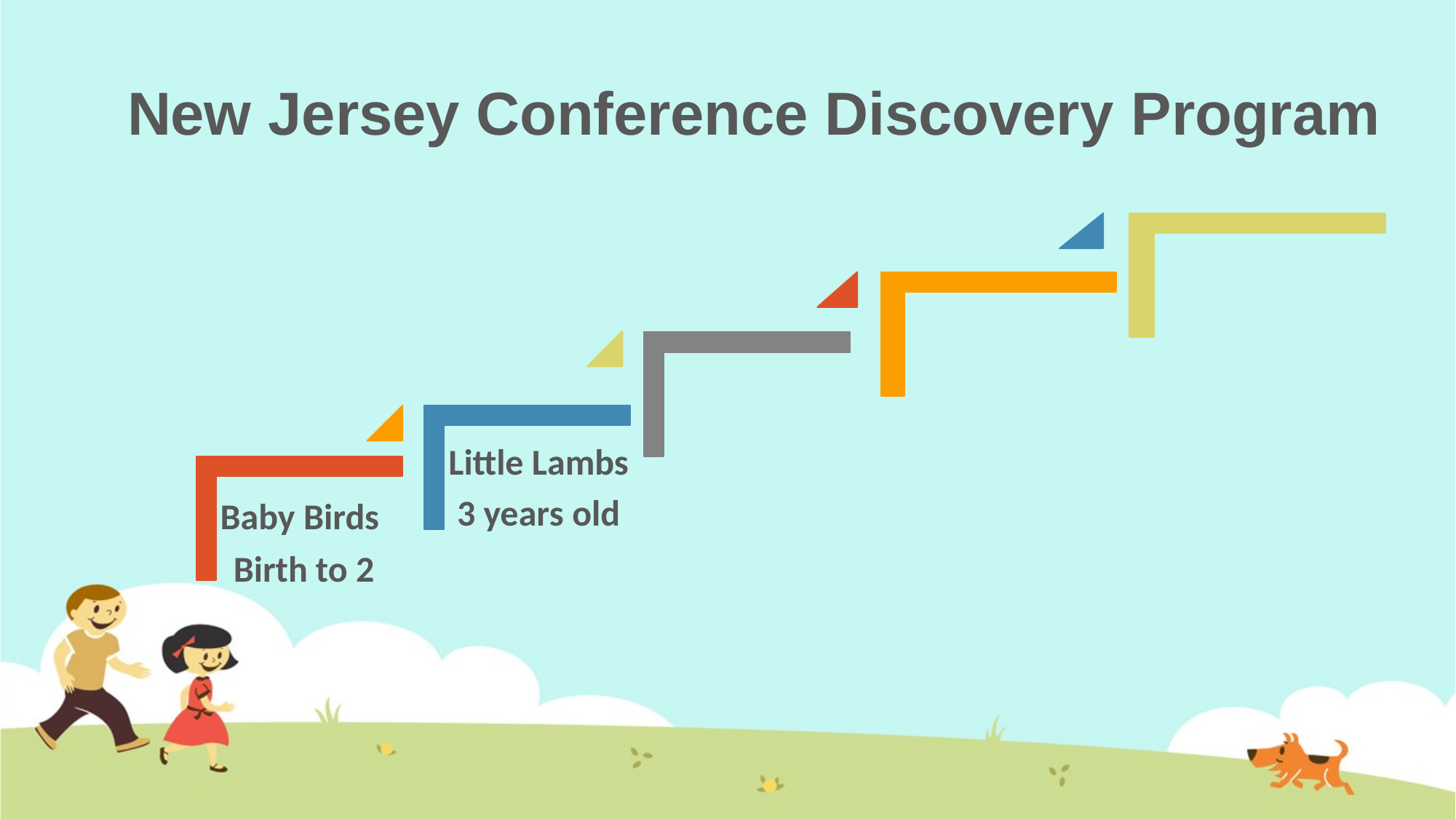

# New Jersey Conference Discovery Program

Little Lambs
3 years old

Baby Birds  Birth to 2